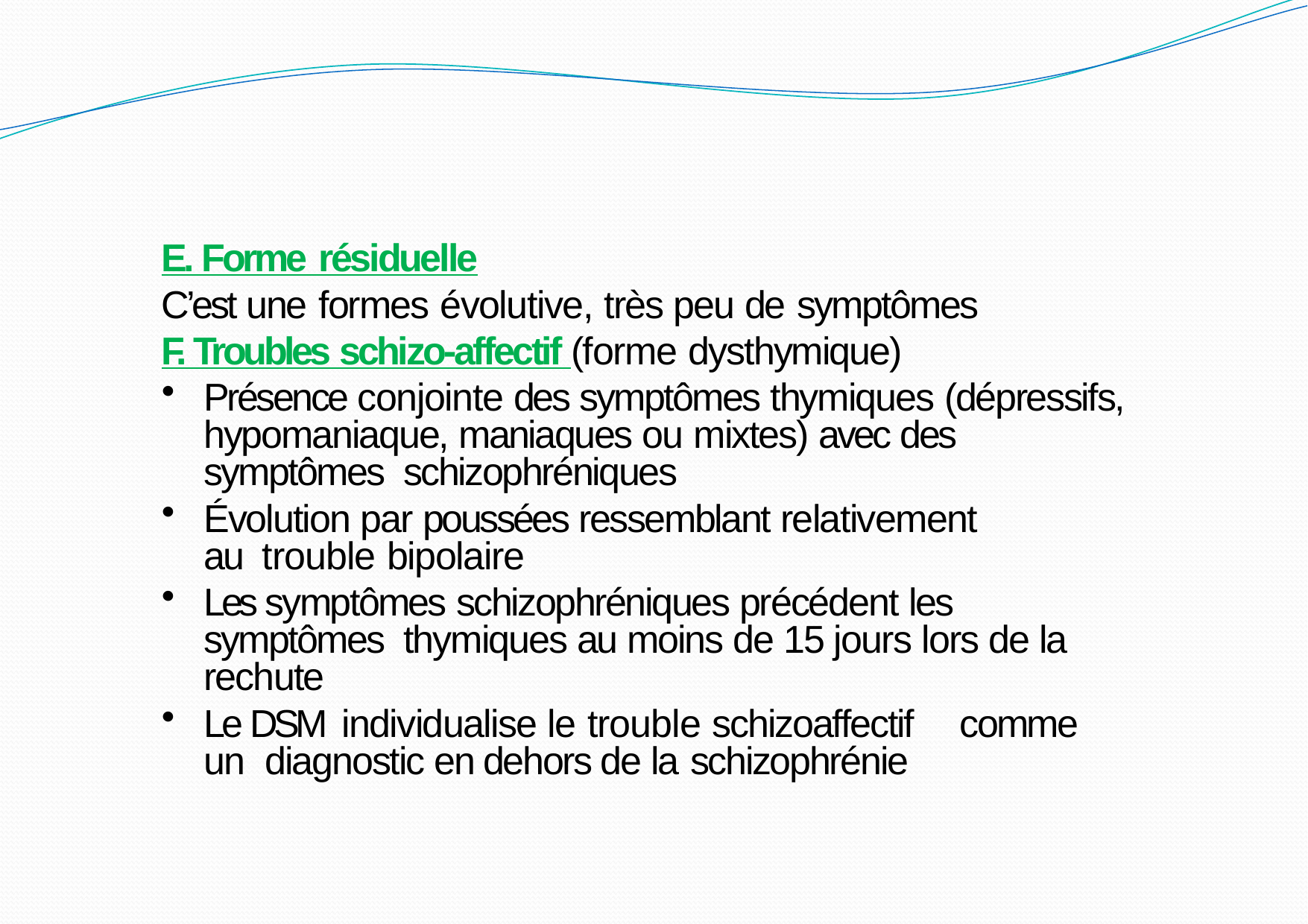

E. Forme résiduelle
C’est une formes évolutive,	très peu de symptômes
F. Troubles schizo-affectif (forme dysthymique)
Présence conjointe des symptômes thymiques (dépressifs,  hypomaniaque, maniaques ou mixtes) avec des symptômes  schizophréniques
Évolution par poussées ressemblant relativement au  trouble bipolaire
Les symptômes schizophréniques précédent les symptômes  thymiques au moins de 15 jours lors de la rechute
Le DSM  individualise le trouble schizoaffectif	comme un  diagnostic en dehors de la schizophrénie